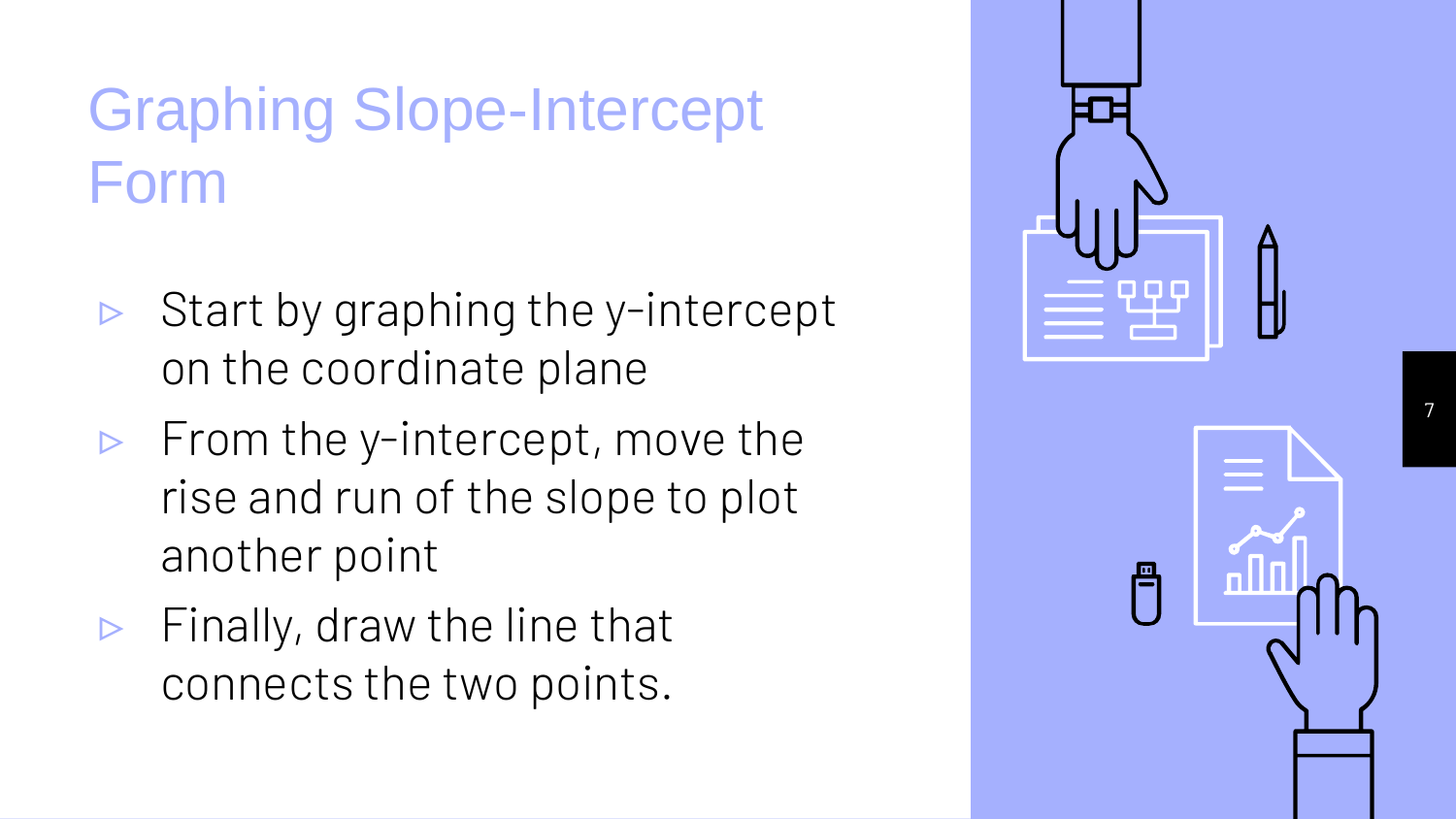

# Graphing Slope-Intercept Form
Start by graphing the y-intercept on the coordinate plane
From the y-intercept, move the rise and run of the slope to plot another point
Finally, draw the line that connects the two points.
7